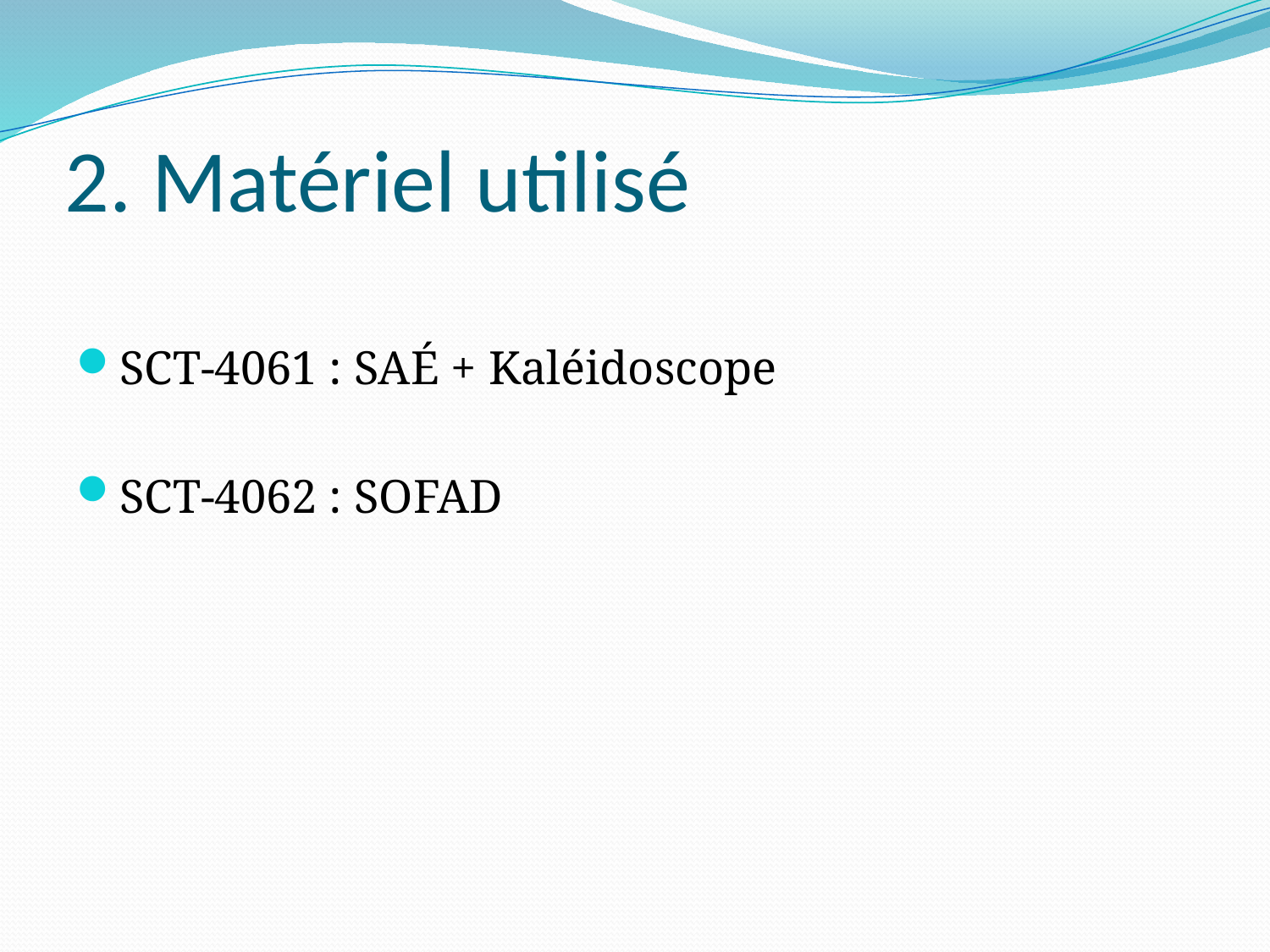

2. Matériel utilisé

SCT-4061 : SAÉ + Kaléidoscope

SCT-4062 : SOFAD